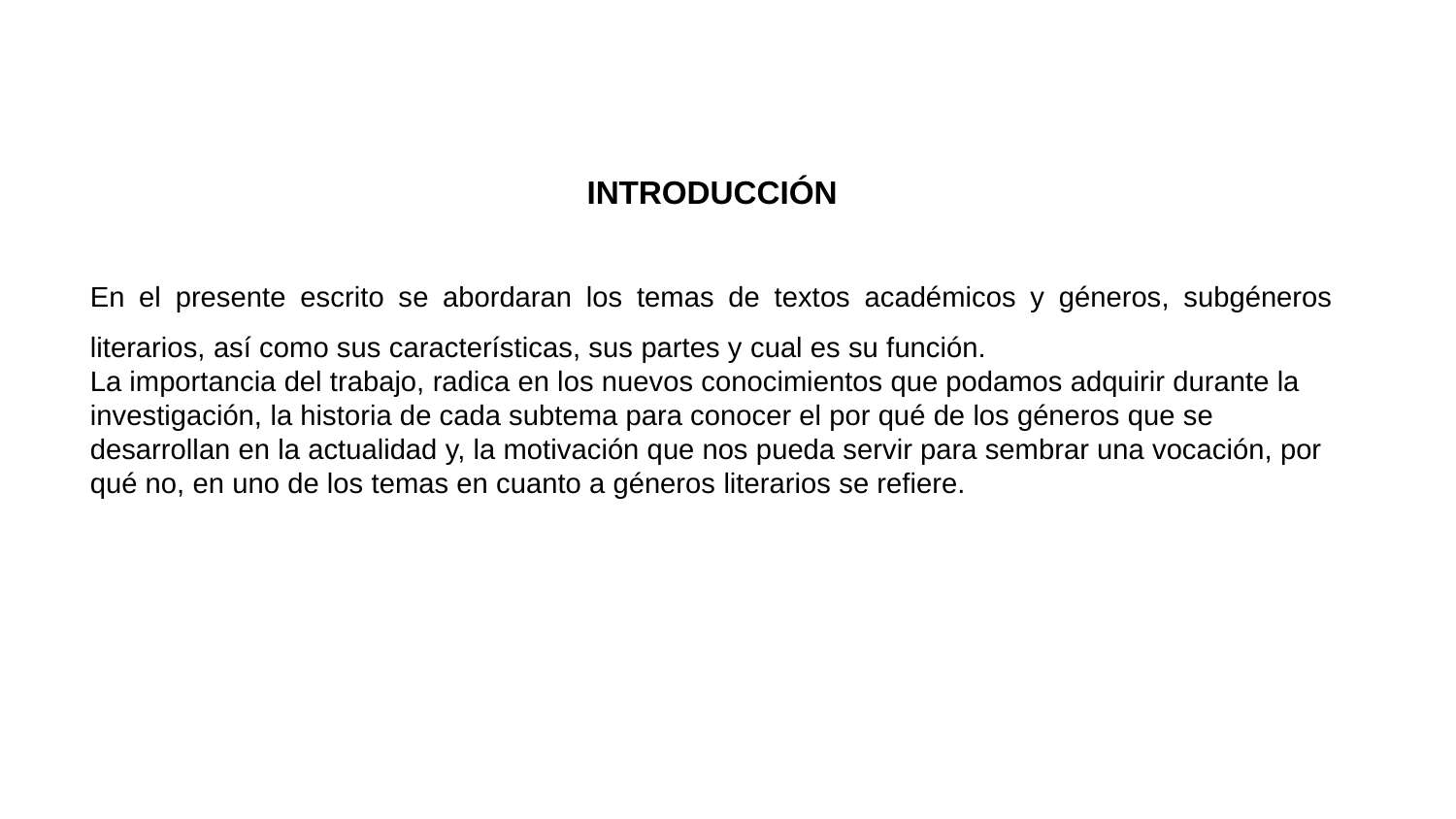

INTRODUCCIÓN

En el presente escrito se abordaran los temas de textos académicos y géneros, subgéneros literarios, así como sus características, sus partes y cual es su función.
La importancia del trabajo, radica en los nuevos conocimientos que podamos adquirir durante la investigación, la historia de cada subtema para conocer el por qué de los géneros que se desarrollan en la actualidad y, la motivación que nos pueda servir para sembrar una vocación, por qué no, en uno de los temas en cuanto a géneros literarios se refiere.